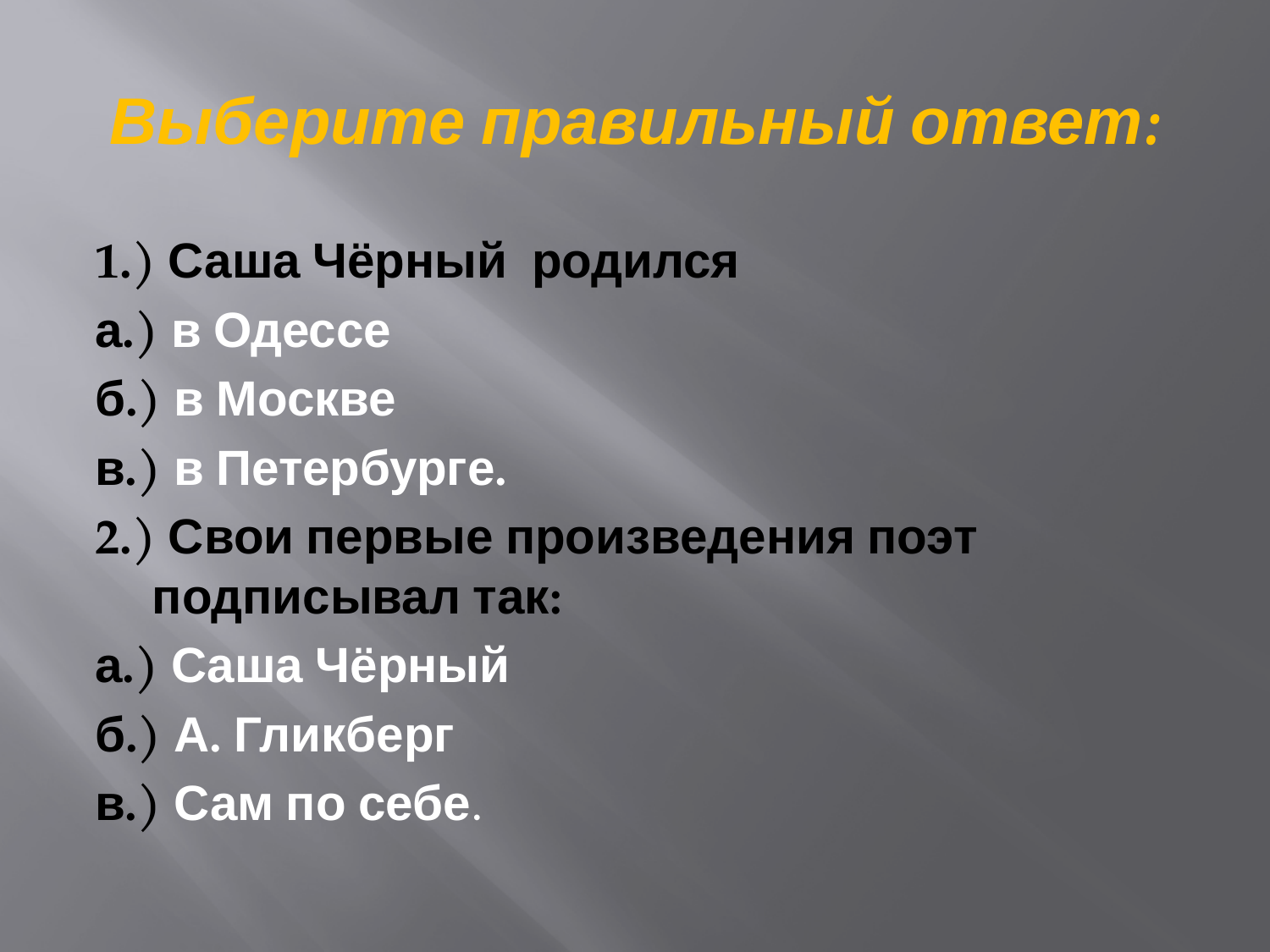

# Выберите правильный ответ:
1.) Саша Чёрный  родился
а.) в Одессе
б.) в Москве
в.) в Петербурге.
2.) Свои первые произведения поэт подписывал так:
а.) Саша Чёрный
б.) А. Гликберг
в.) Сам по себе.